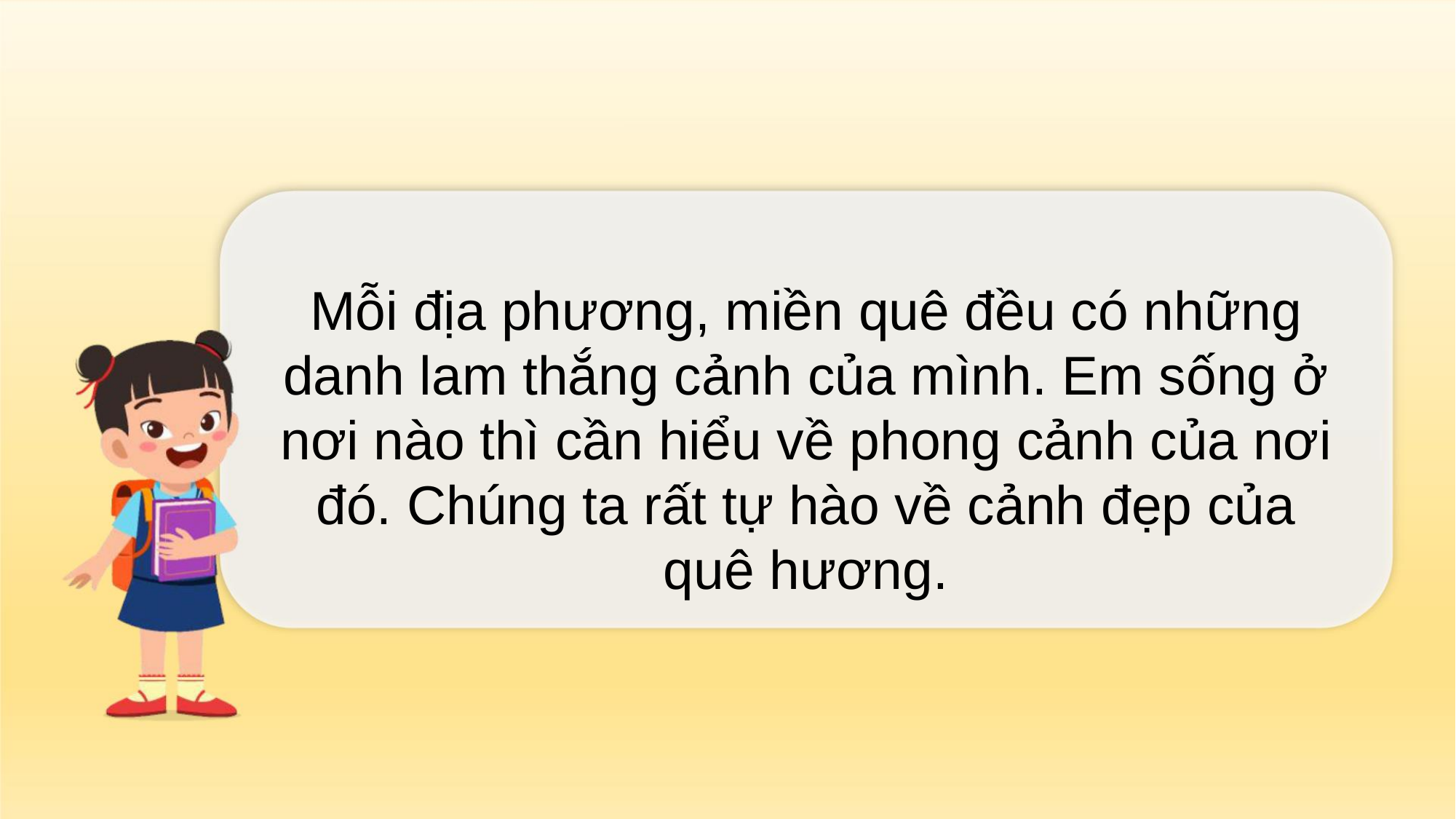

Mỗi địa phương, miền quê đều có những
danh lam thắng cảnh của mình. Em sống ở
nơi nào thì cần hiểu về phong cảnh của nơi
đó. Chúng ta rất tự hào về cảnh đẹp của
quê hương.